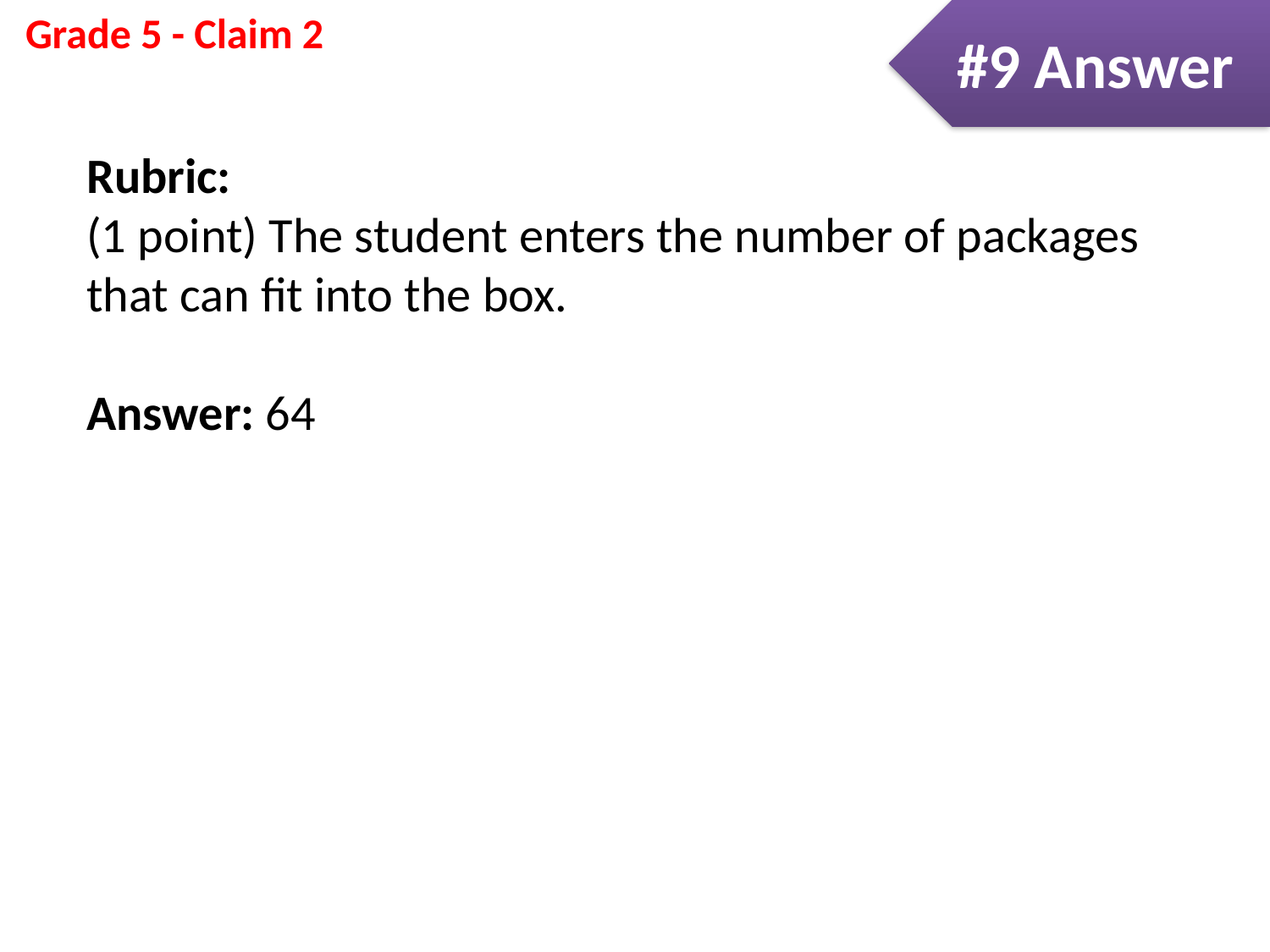

#9 Answer
Rubric:
(1 point) The student enters the number of packages that can fit into the box.

Answer: 64